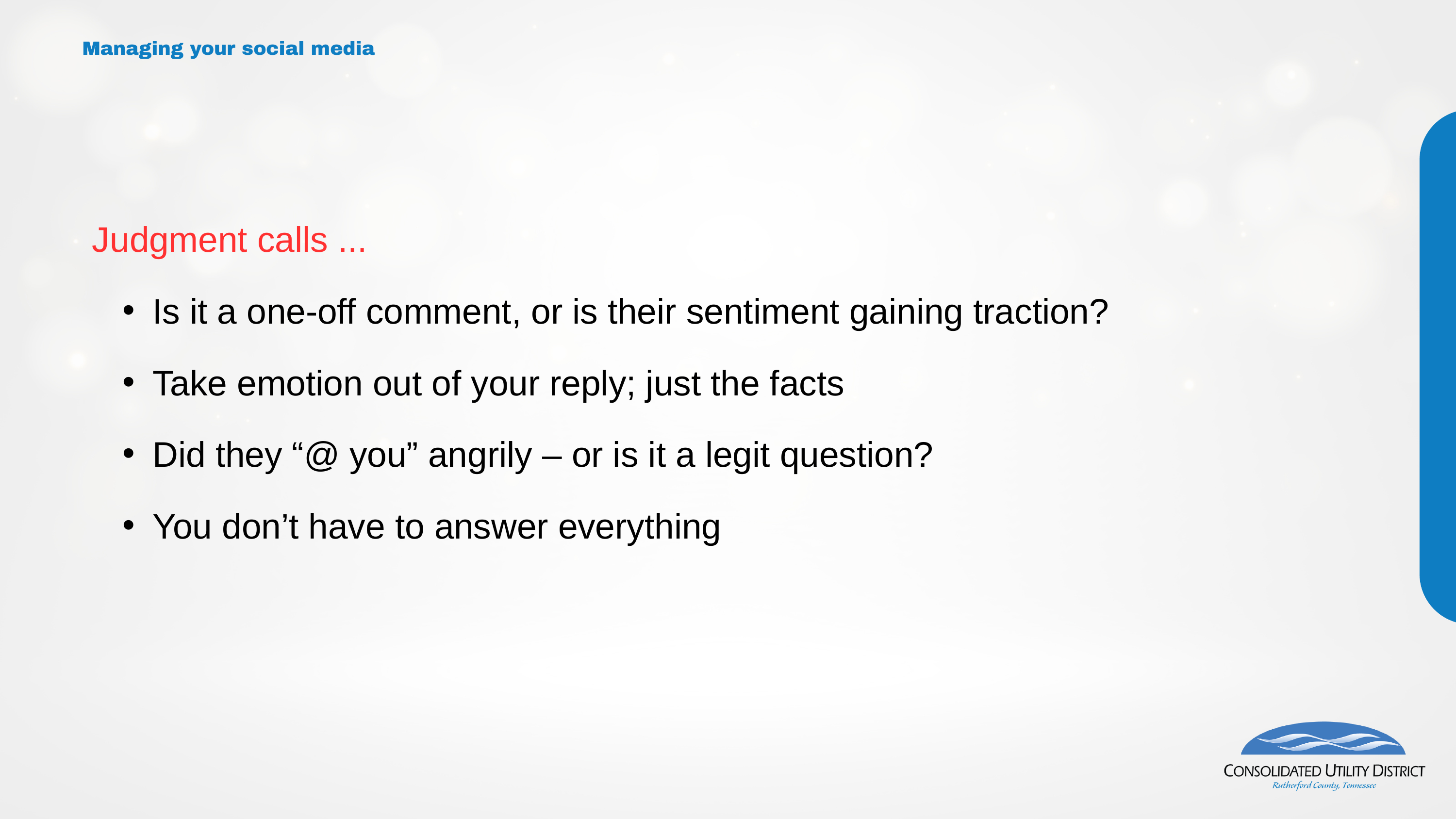

Managing your social media

Judgment calls ...
Is it a one-off comment, or is their sentiment gaining traction?
Take emotion out of your reply; just the facts
Did they “@ you” angrily – or is it a legit question?
You don’t have to answer everything